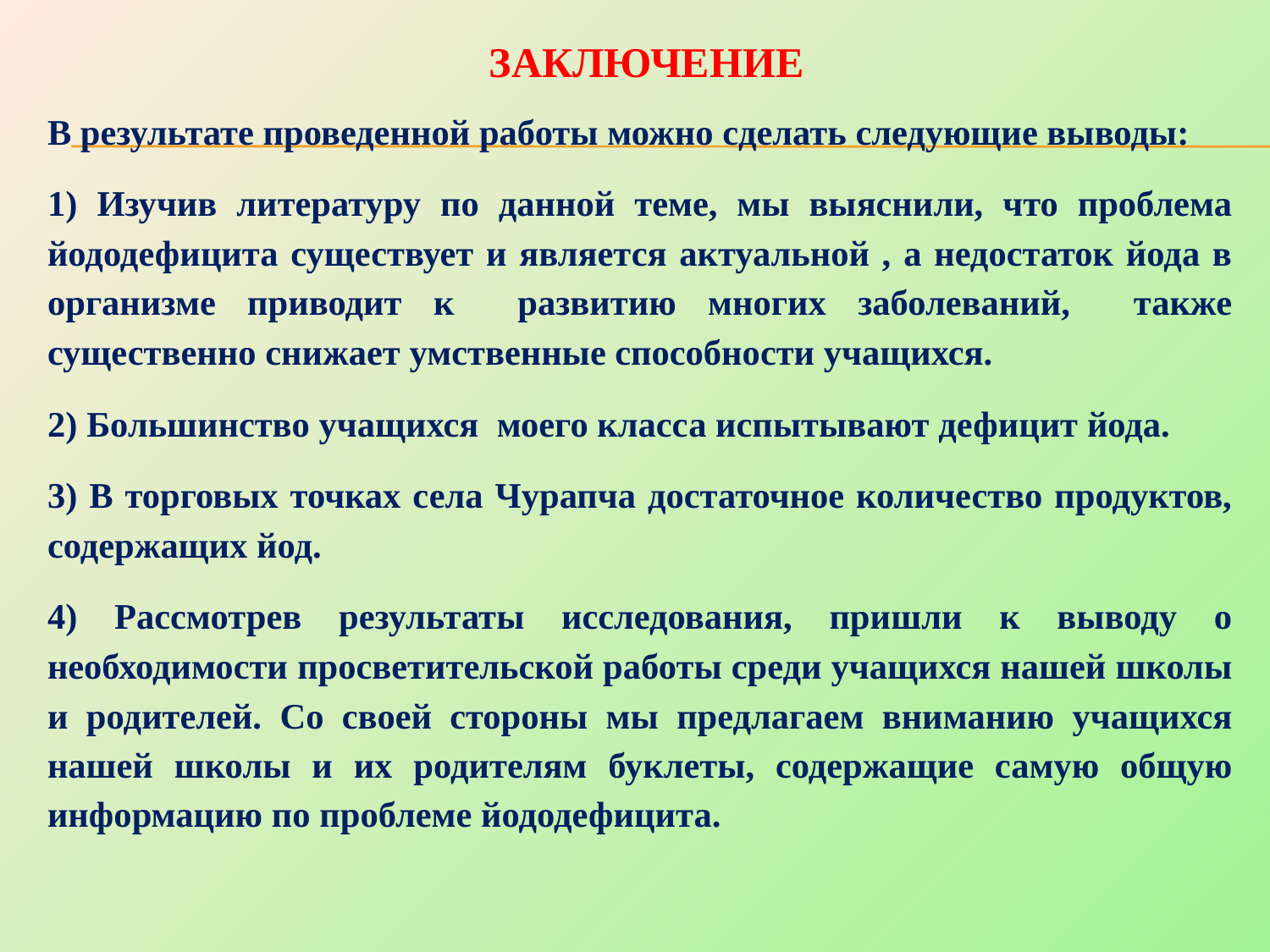

# заключение
В результате проведенной работы можно сделать следующие выводы:
1) Изучив литературу по данной теме, мы выяснили, что проблема йододефицита существует и является актуальной , а недостаток йода в организме приводит к  развитию многих заболеваний,  также существенно снижает умственные способности учащихся.
2) Большинство учащихся  моего класса испытывают дефицит йода.
3) В торговых точках села Чурапча достаточное количество продуктов, содержащих йод.
4) Рассмотрев результаты исследования, пришли к выводу о необходимости просветительской работы среди учащихся нашей школы и родителей. Со своей стороны мы предлагаем вниманию учащихся нашей школы и их родителям буклеты, содержащие самую общую информацию по проблеме йододефицита.